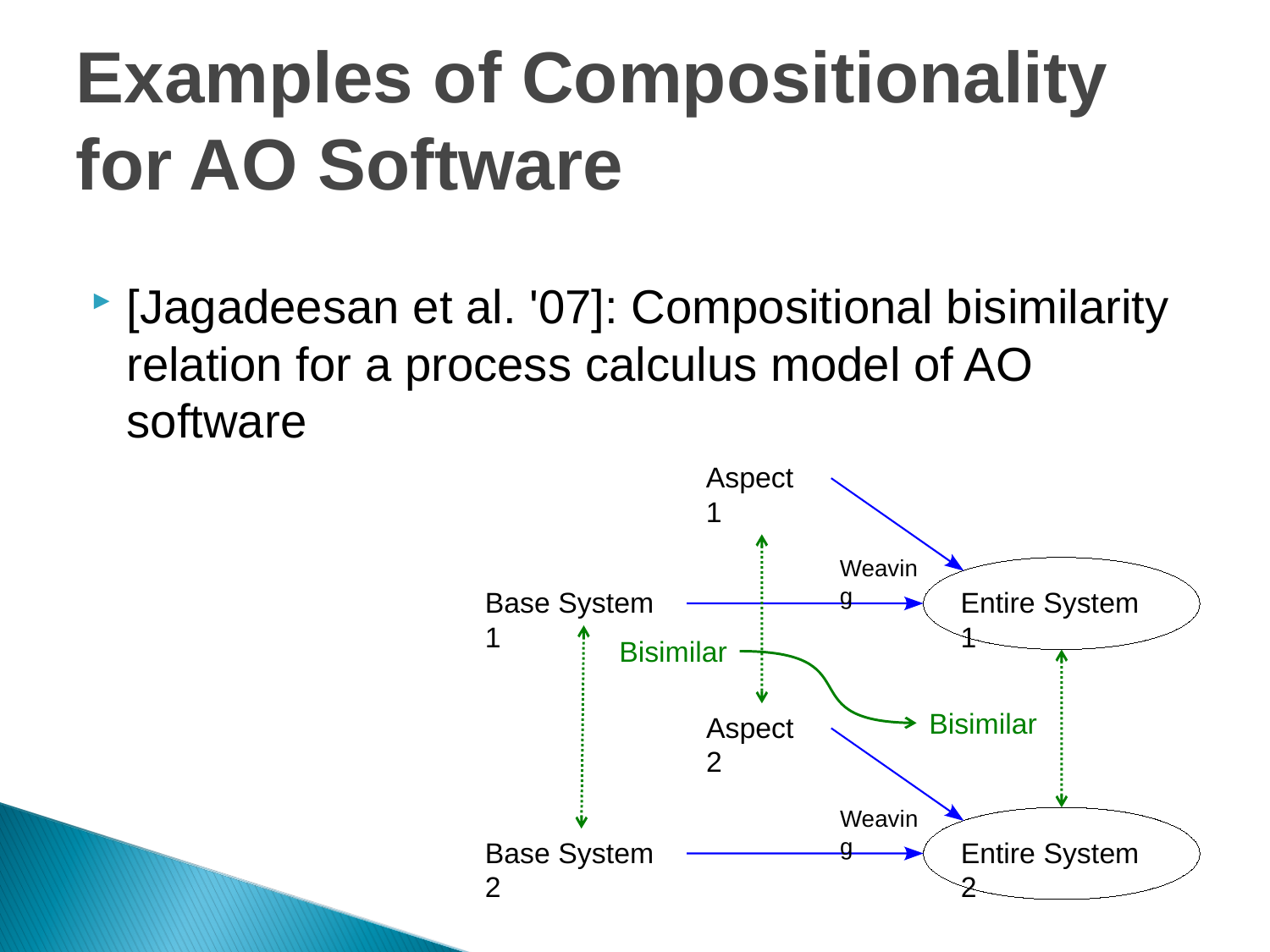

Examples of Compositionality for AO Software

[Jagadeesan et al. '07]: Compositional bisimilarity relation for a process calculus model of AO software
Aspect 1

Weaving

Base System 1
Entire System 1

Bisimilar
Bisimilar
Aspect 2

Weaving

Base System 2
Entire System 2